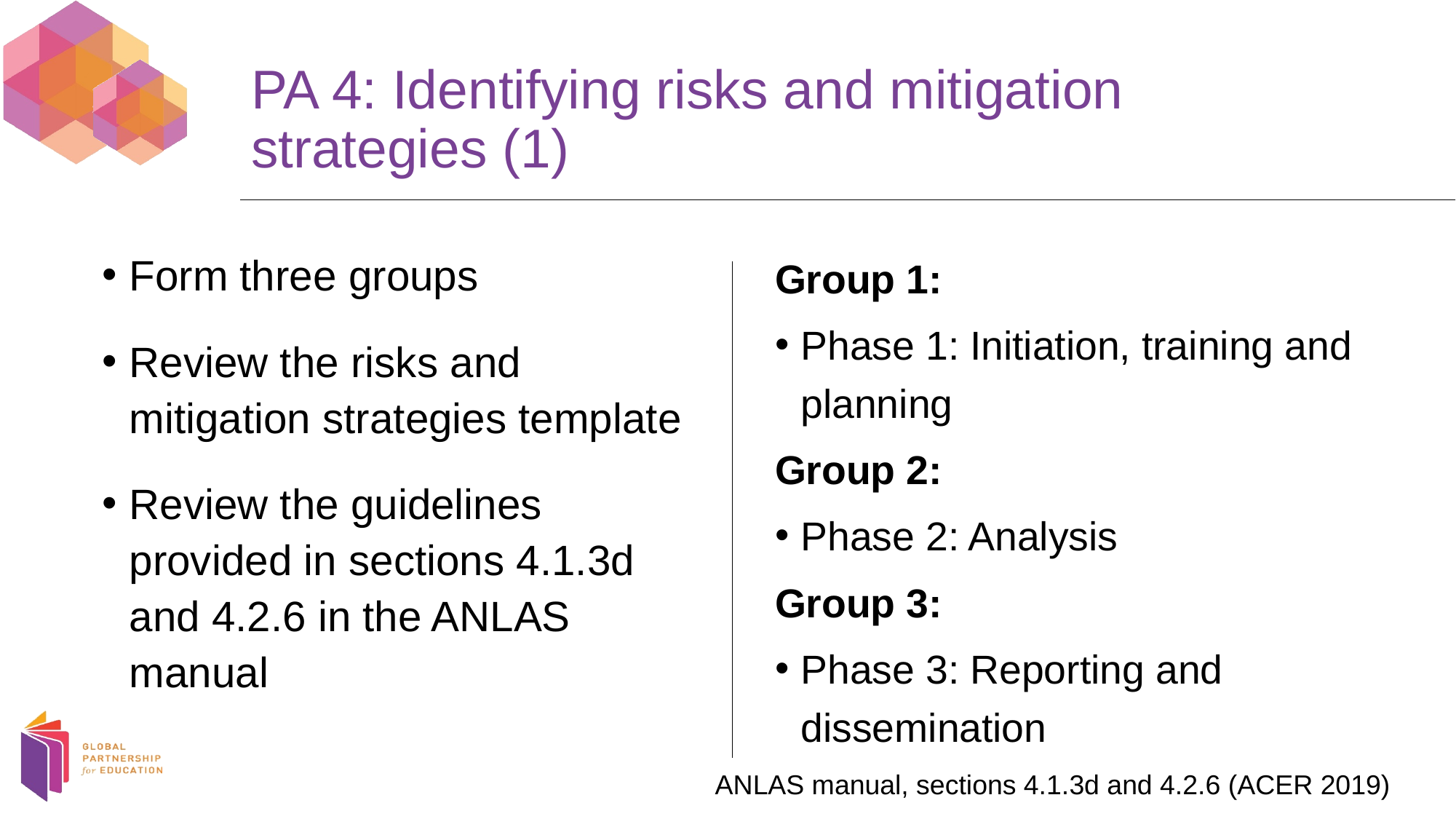

# PA 4: Identifying risks and mitigation strategies (1)
Form three groups
Review the risks and mitigation strategies template
Review the guidelines provided in sections 4.1.3d and 4.2.6 in the ANLAS manual
Group 1:
Phase 1: Initiation, training and planning
Group 2:
Phase 2: Analysis
Group 3:
Phase 3: Reporting and dissemination
ANLAS manual, sections 4.1.3d and 4.2.6 (ACER 2019)